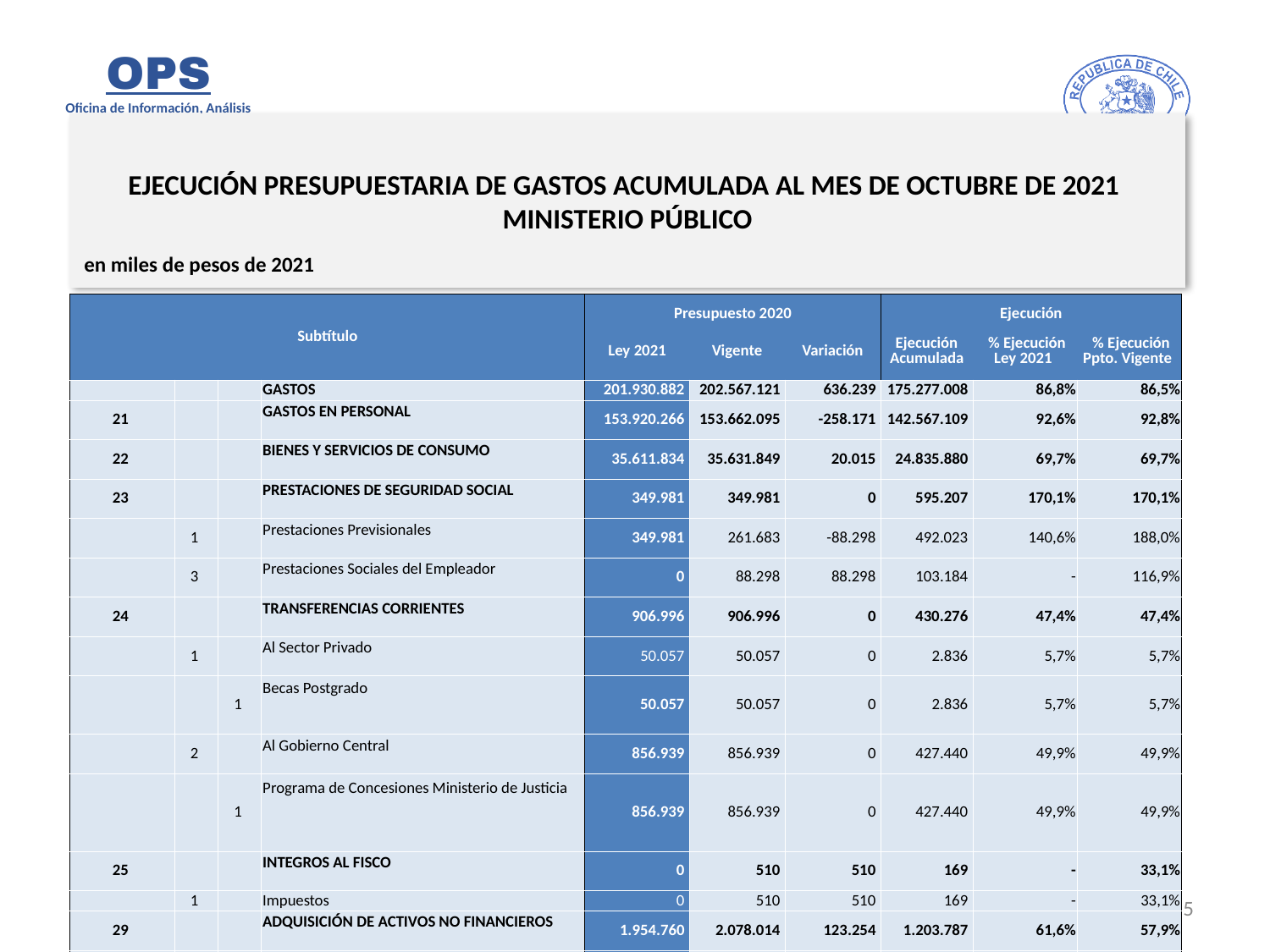

# EJECUCIÓN PRESUPUESTARIA DE GASTOS ACUMULADA AL MES DE OCTUBRE DE 2021 MINISTERIO PÚBLICO
en miles de pesos de 2021
| Subtítulo |  |  |  | Presupuesto 2020 |  |  | Ejecución |  |  |
| --- | --- | --- | --- | --- | --- | --- | --- | --- | --- |
|  |  |  |  | Ley 2021 | Vigente | Variación | Ejecución Acumulada | % Ejecución Ley 2021 | % Ejecución Ppto. Vigente |
|  |  |  | GASTOS | 201.930.882 | 202.567.121 | 636.239 | 175.277.008 | 86,8% | 86,5% |
| 21 |  |  | GASTOS EN PERSONAL | 153.920.266 | 153.662.095 | -258.171 | 142.567.109 | 92,6% | 92,8% |
| 22 |  |  | BIENES Y SERVICIOS DE CONSUMO | 35.611.834 | 35.631.849 | 20.015 | 24.835.880 | 69,7% | 69,7% |
| 23 |  |  | PRESTACIONES DE SEGURIDAD SOCIAL | 349.981 | 349.981 | 0 | 595.207 | 170,1% | 170,1% |
|  | 1 |  | Prestaciones Previsionales | 349.981 | 261.683 | -88.298 | 492.023 | 140,6% | 188,0% |
|  | 3 |  | Prestaciones Sociales del Empleador | 0 | 88.298 | 88.298 | 103.184 | - | 116,9% |
| 24 |  |  | TRANSFERENCIAS CORRIENTES | 906.996 | 906.996 | 0 | 430.276 | 47,4% | 47,4% |
|  | 1 |  | Al Sector Privado | 50.057 | 50.057 | 0 | 2.836 | 5,7% | 5,7% |
|  |  | 1 | Becas Postgrado | 50.057 | 50.057 | 0 | 2.836 | 5,7% | 5,7% |
|  | 2 |  | Al Gobierno Central | 856.939 | 856.939 | 0 | 427.440 | 49,9% | 49,9% |
|  |  | 1 | Programa de Concesiones Ministerio de Justicia | 856.939 | 856.939 | 0 | 427.440 | 49,9% | 49,9% |
| 25 |  |  | INTEGROS AL FISCO | 0 | 510 | 510 | 169 | - | 33,1% |
|  | 1 |  | Impuestos | 0 | 510 | 510 | 169 | - | 33,1% |
| 29 |  |  | ADQUISICIÓN DE ACTIVOS NO FINANCIEROS | 1.954.760 | 2.078.014 | 123.254 | 1.203.787 | 61,6% | 57,9% |
|  | 3 |  | Vehículos | 23.155 | 23.155 | 0 | 22.551 | 97,4% | 97,4% |
|  | 4 |  | Mobiliario y Otros | 0 | 9.968 | 9.968 | 2.461 | - | 24,7% |
|  | 5 |  | Máquinas y Equipos | 81.840 | 117.969 | 36.129 | 55.309 | 67,6% | 46,9% |
|  | 6 |  | Equipos Informáticos | 907.283 | 950.223 | 42.940 | 738.529 | 81,4% | 77,7% |
|  | 7 |  | Programas Informáticos | 942.482 | 955.286 | 12.804 | 384.937 | 40,8% | 40,3% |
|  | 99 |  | Otros Activos no Financieros | 0 | 21.413 | 21.413 | 0 | - | 0,0% |
| 31 |  |  | INICIATIVAS DE INVERSIÓN | 9.187.035 | 9.081.549 | -105.486 | 4.788.483 | 52,1% | 52,7% |
|  | 2 |  | Proyectos | 9.187.035 | 9.081.549 | -105.486 | 4.788.483 | 52,1% | 52,7% |
| 34 |  |  | SERVICIO DE LA DEUDA | 10 | 856.127 | 856.117 | 856.097 | 8560970,0% | 100,0% |
|  | 7 |  | Deuda Flotante | 10 | 856.127 | 856.117 | 856.097 | 8560970,0% | 100,0% |
5